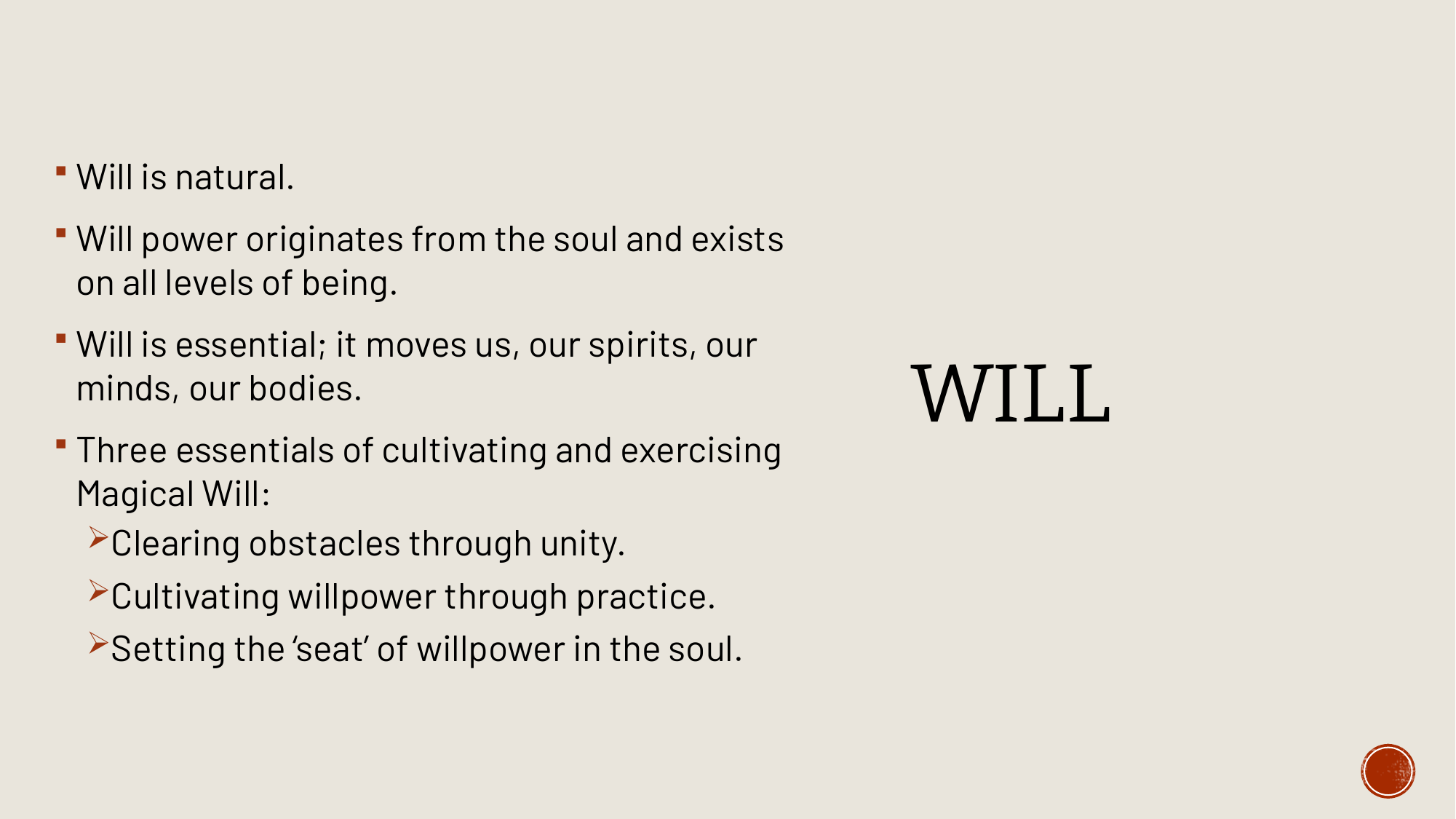

Will is natural.
Will power originates from the soul and exists on all levels of being.
Will is essential; it moves us, our spirits, our minds, our bodies.
Three essentials of cultivating and exercising Magical Will:
Clearing obstacles through unity.
Cultivating willpower through practice.
Setting the ‘seat’ of willpower in the soul.
# Will